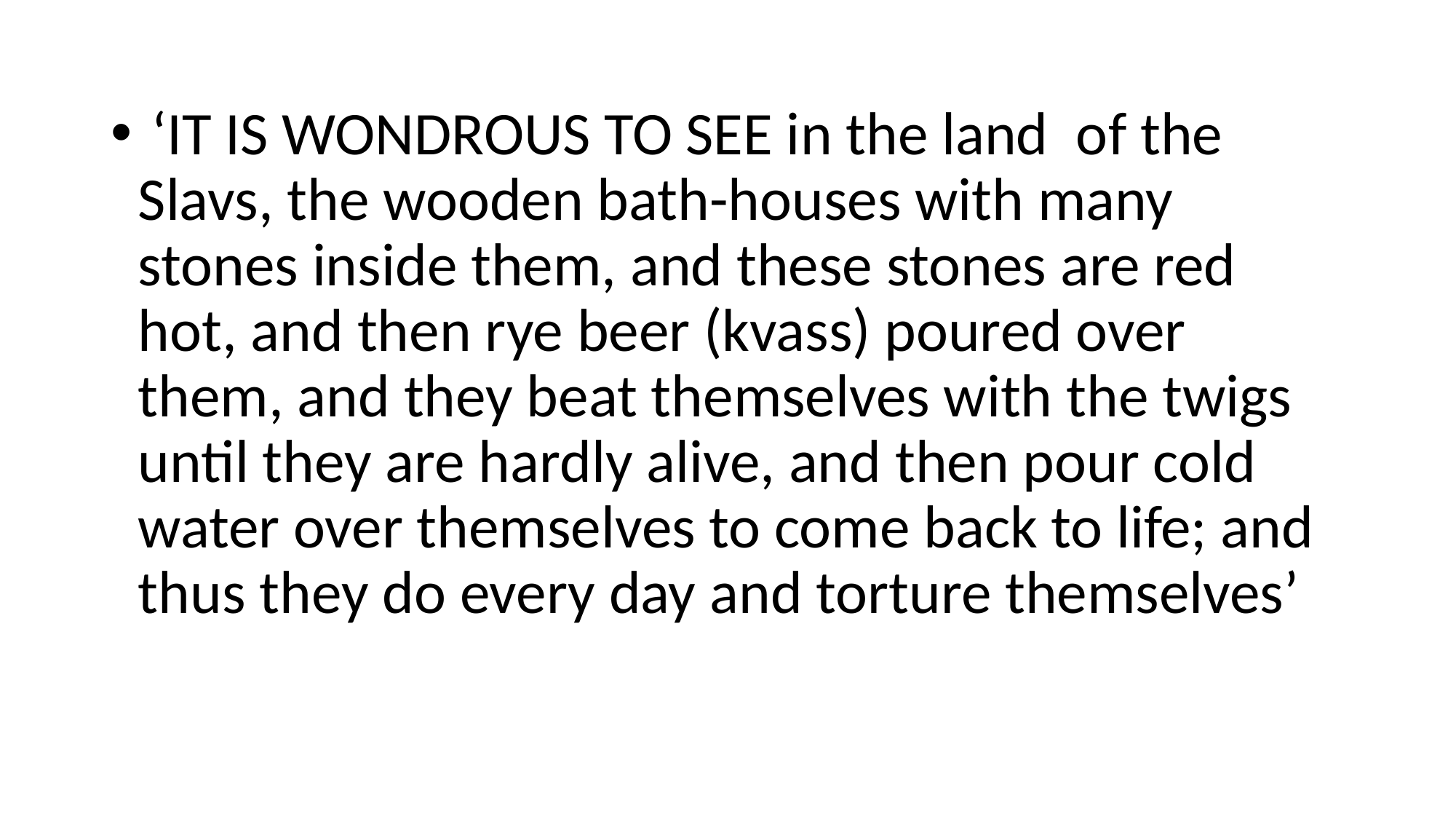

‘IT IS WONDROUS TO SEE in the land  of the Slavs, the wooden bath-houses with many stones inside them, and these stones are red hot, and then rye beer (kvass) poured over them, and they beat themselves with the twigs until they are hardly alive, and then pour cold water over themselves to come back to life; and thus they do every day and torture themselves’